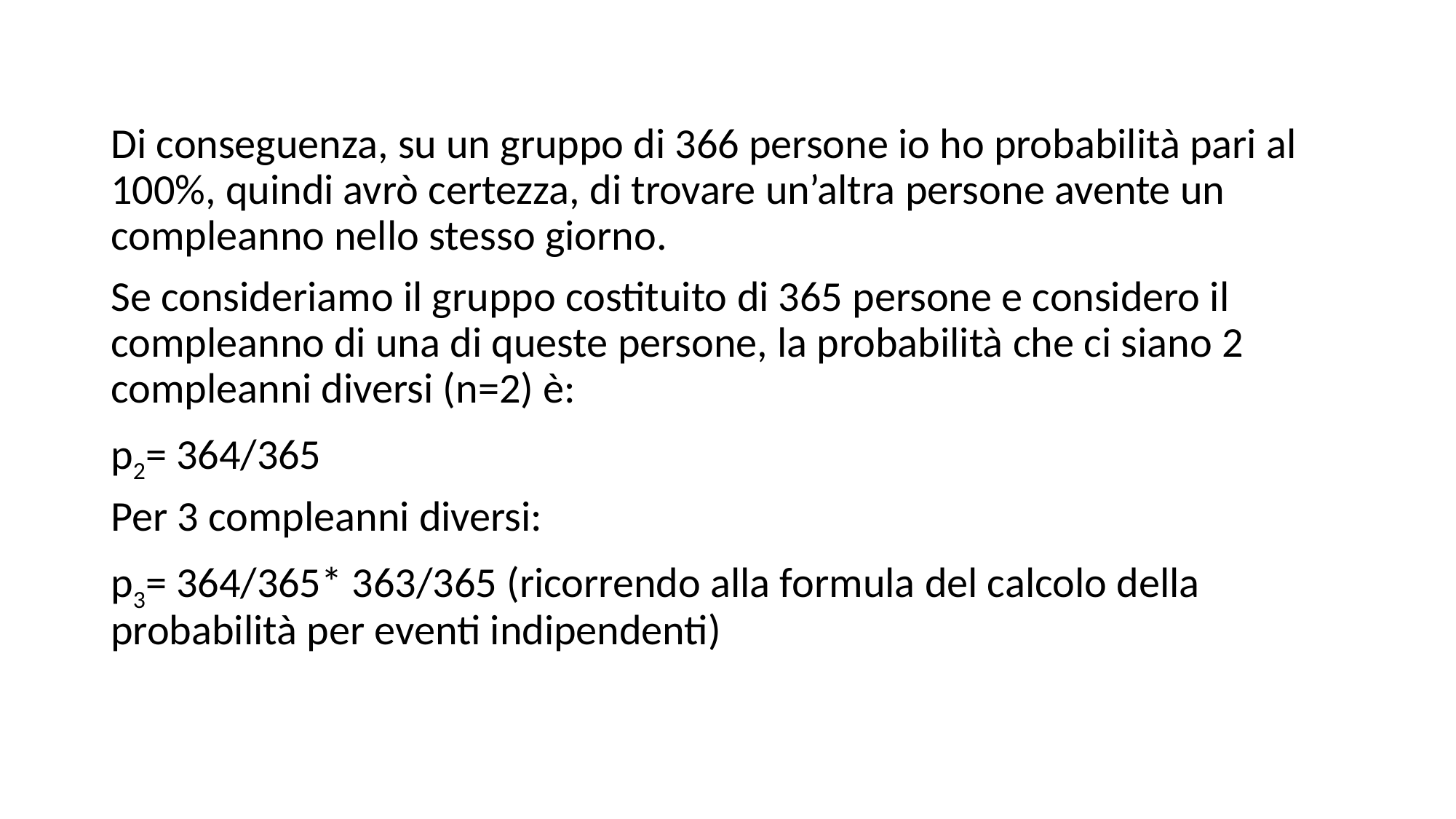

Di conseguenza, su un gruppo di 366 persone io ho probabilità pari al 100%, quindi avrò certezza, di trovare un’altra persone avente un compleanno nello stesso giorno.
Se consideriamo il gruppo costituito di 365 persone e considero il compleanno di una di queste persone, la probabilità che ci siano 2 compleanni diversi (n=2) è:
p2= 364/365
Per 3 compleanni diversi:
p3= 364/365* 363/365 (ricorrendo alla formula del calcolo della probabilità per eventi indipendenti)